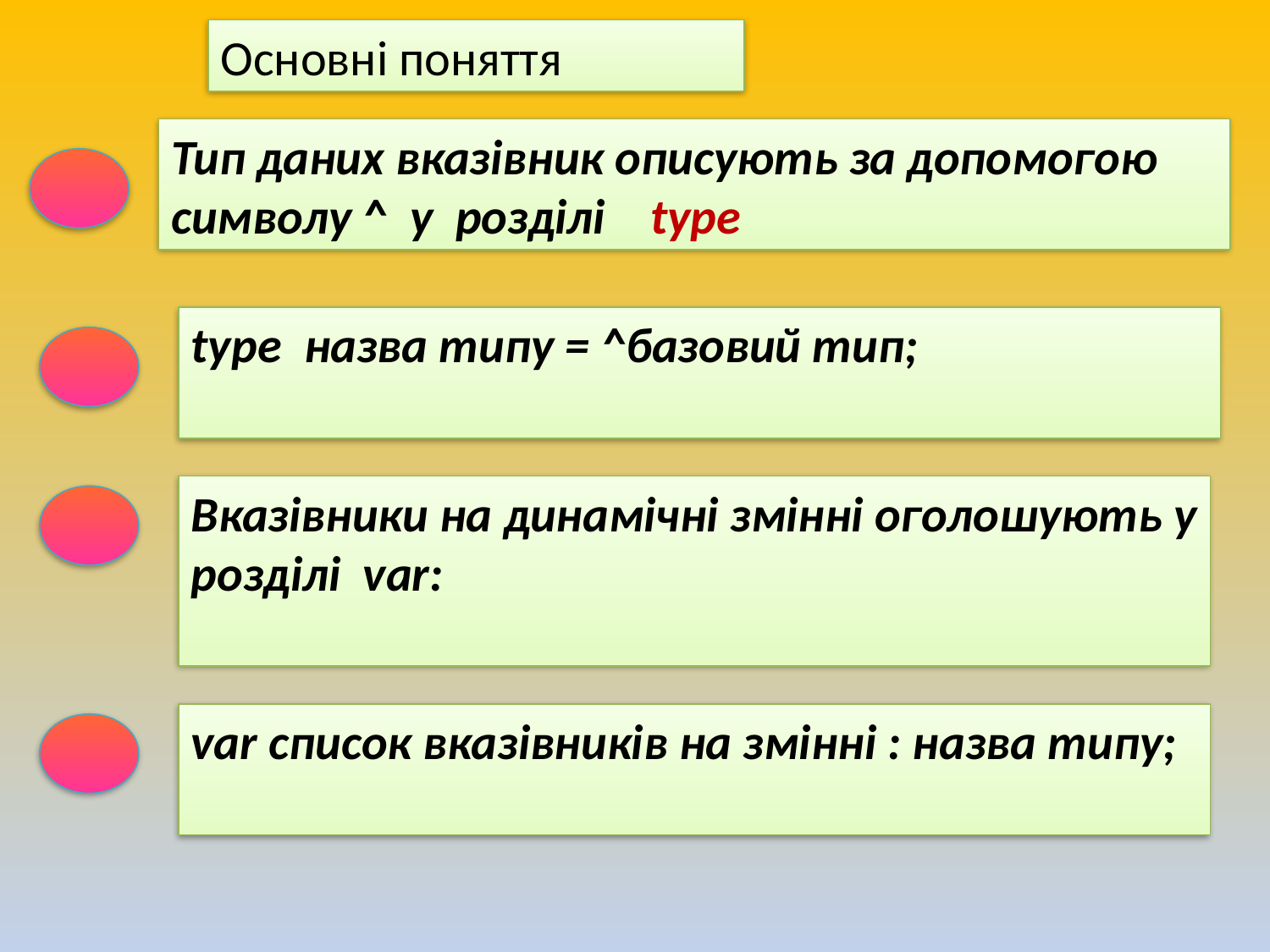

Основні поняття
Тип даних вказівник описують за допомогою символу ^  у  розділі    type

type  назва типу = ^базовий тип;

Вказівники на динамічні змінні оголошують у розділі  var:

var список вказівників на змінні : назва типу;